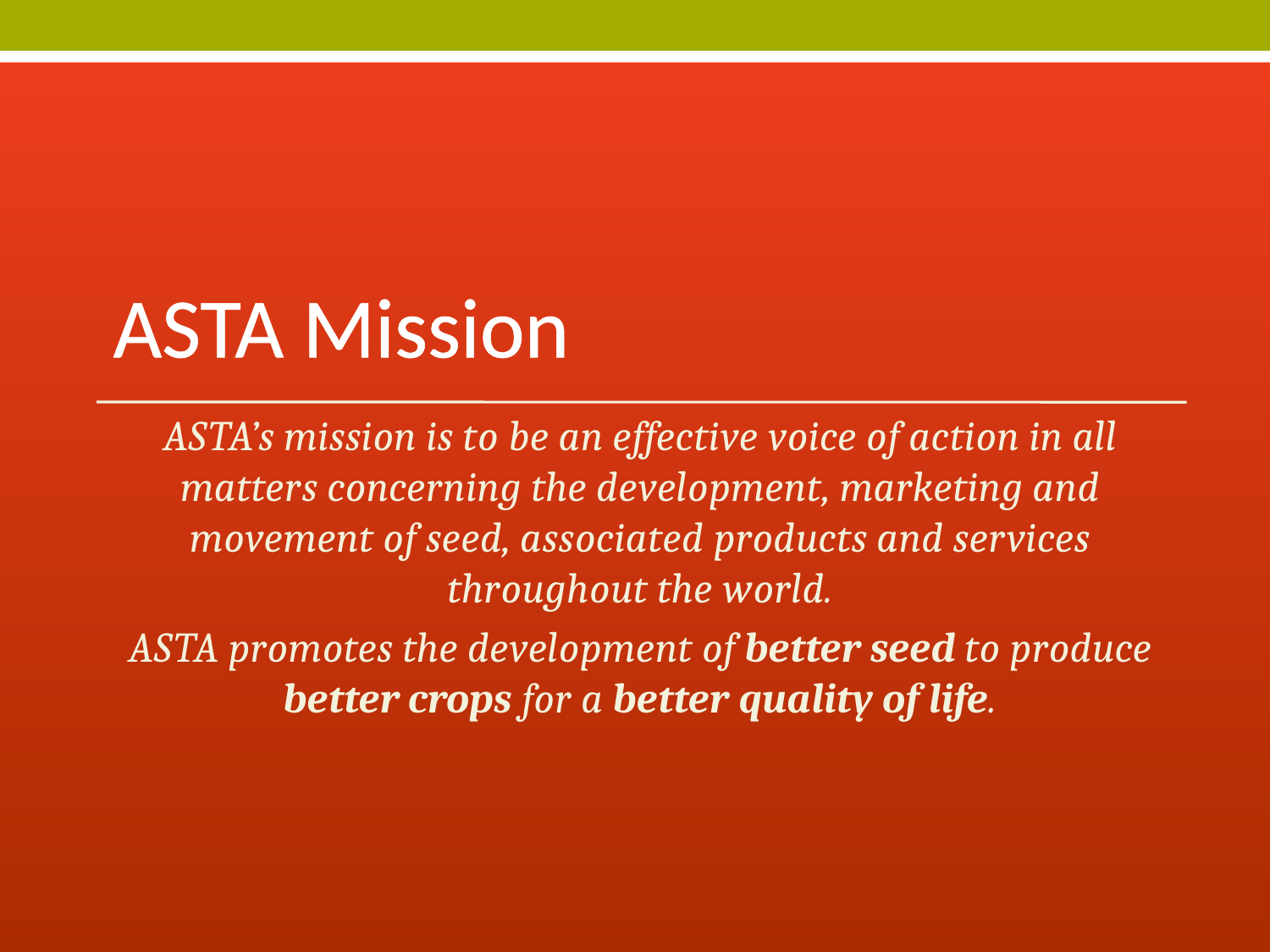

# ASTA Mission
ASTA’s mission is to be an effective voice of action in all matters concerning the development, marketing and movement of seed, associated products and services throughout the world.
ASTA promotes the development of better seed to produce better crops for a better quality of life.